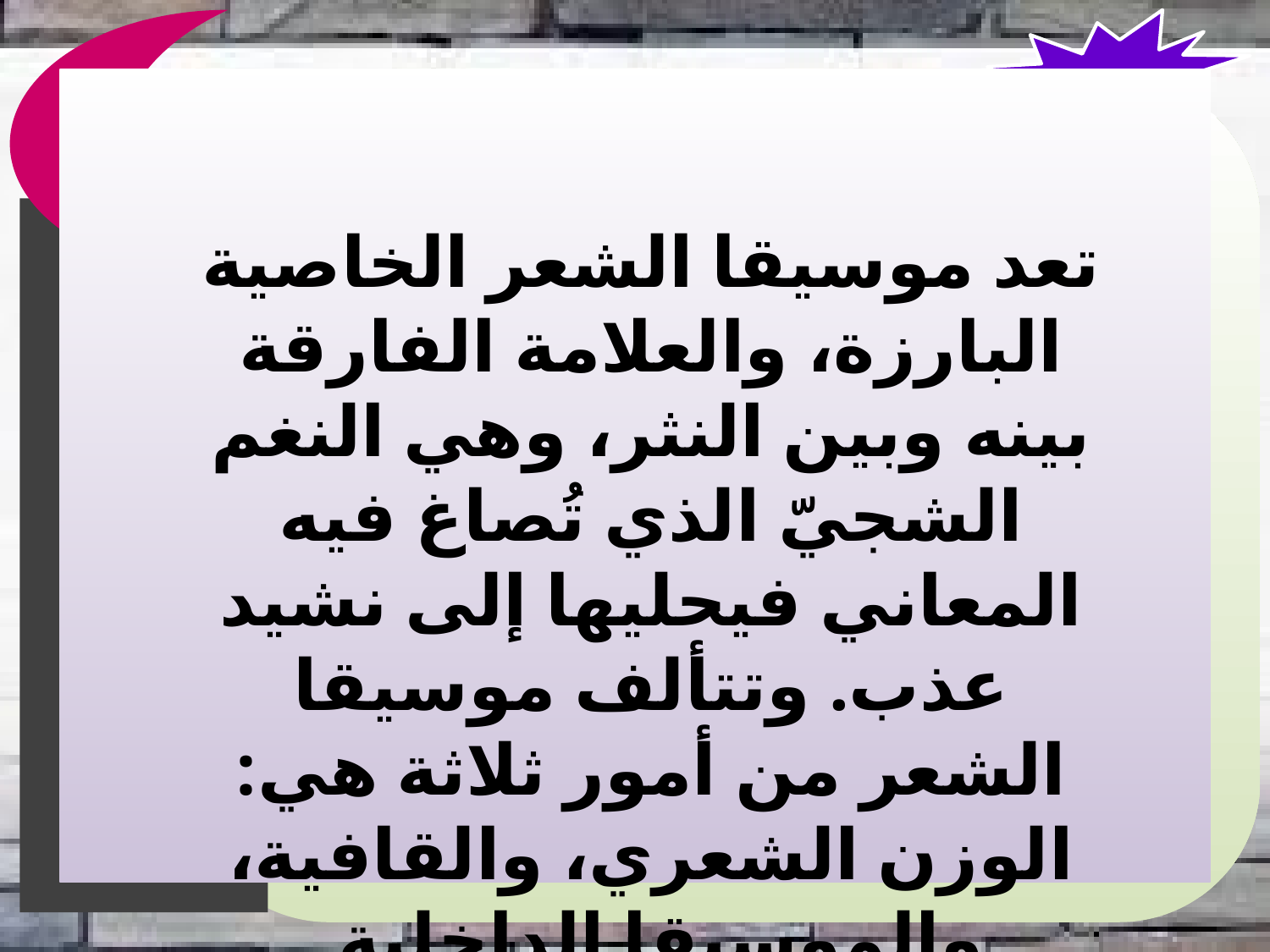

تعد موسيقا الشعر الخاصية البارزة، والعلامة الفارقة بينه وبين النثر، وهي النغم الشجيّ الذي تُصاغ فيه المعاني فيحليها إلى نشيد عذب. وتتألف موسيقا الشعر من أمور ثلاثة هي: الوزن الشعري، والقافية، والموسيقا الداخلية.